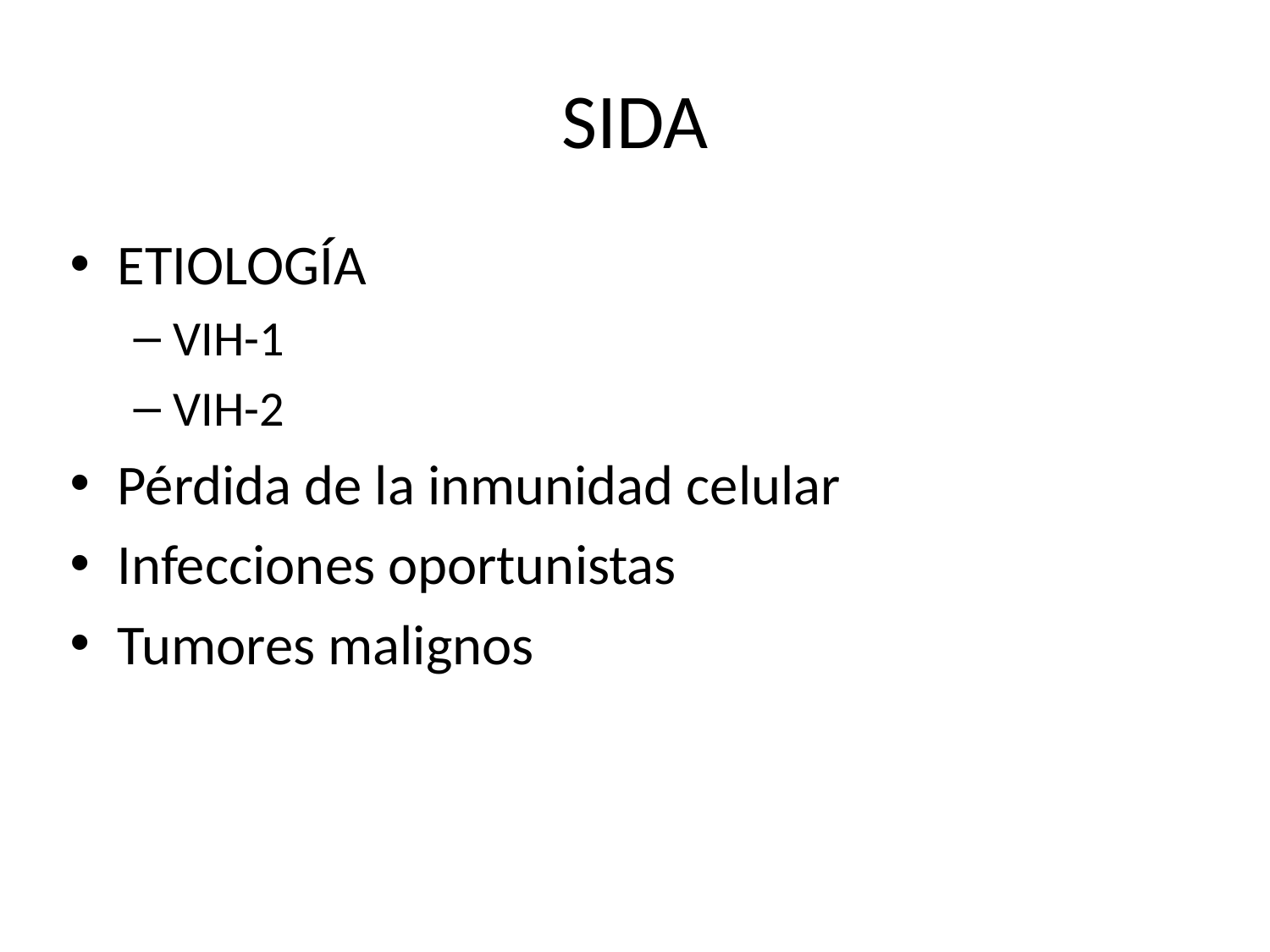

# SIDA
ETIOLOGÍA
VIH-1
VIH-2
Pérdida de la inmunidad celular
Infecciones oportunistas
Tumores malignos